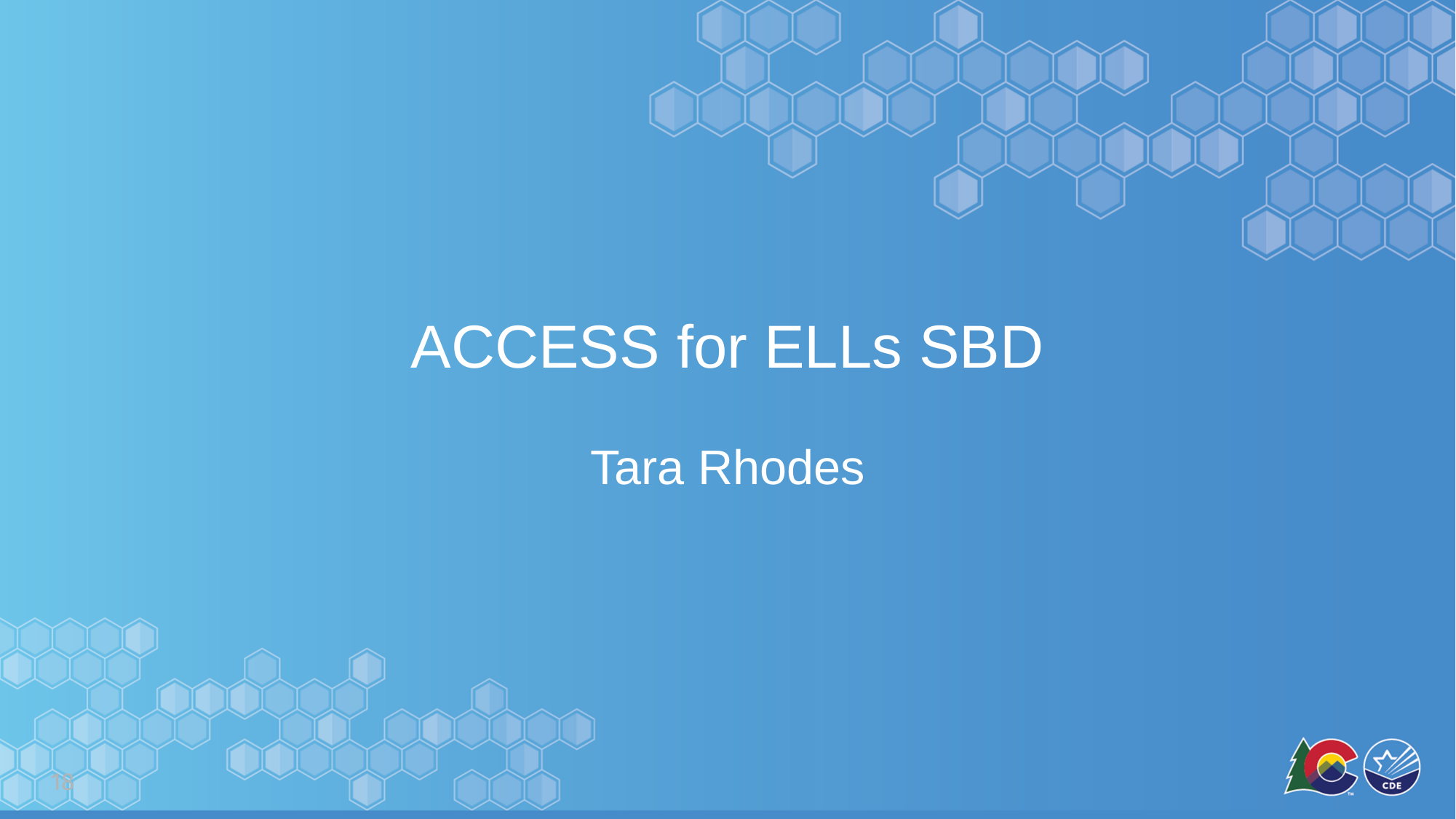

# ACCESS for ELLs SBD
Tara Rhodes
18